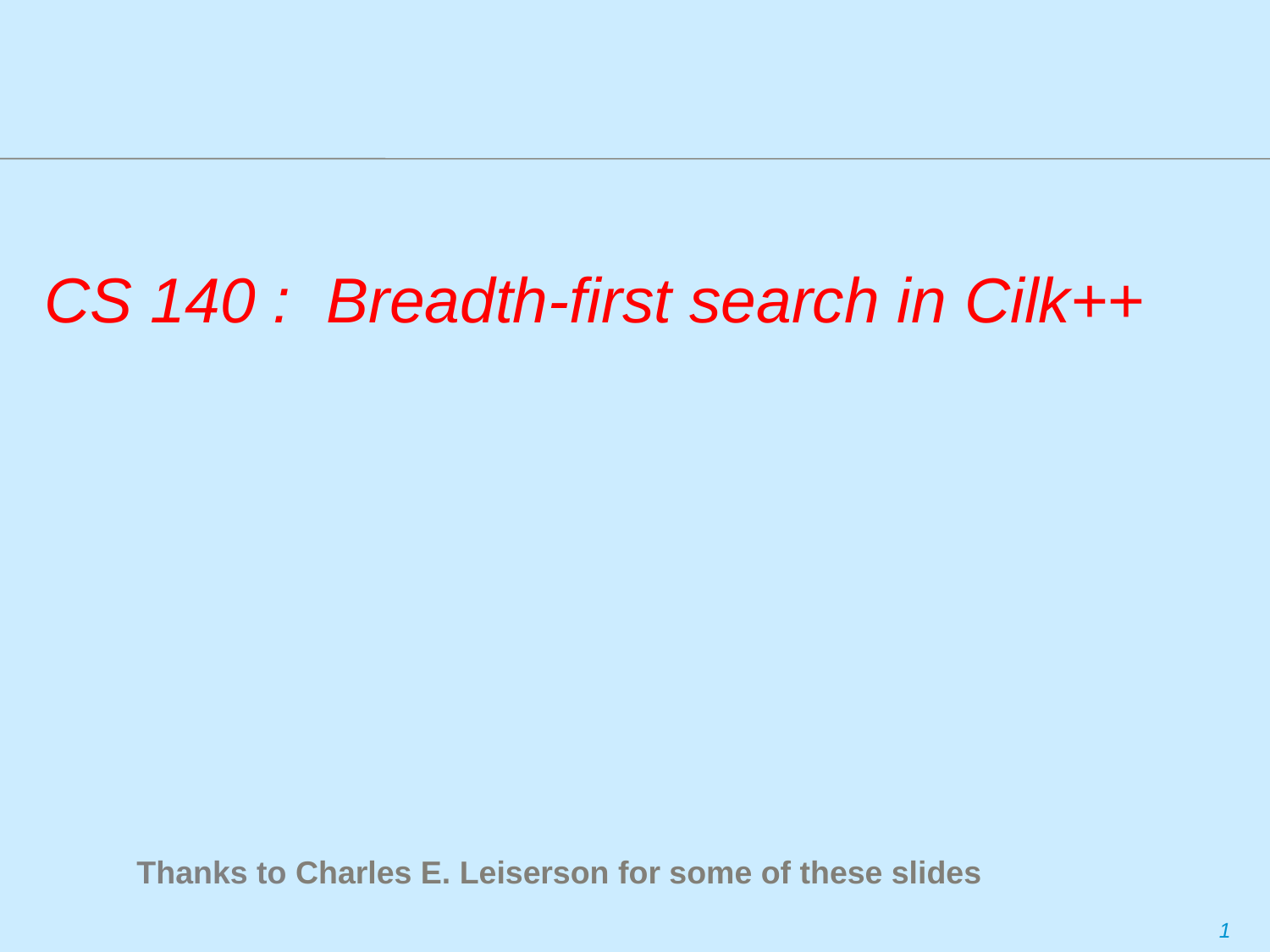

# CS 140 :  Breadth-first search in Cilk++
Thanks to Charles E. Leiserson for some of these slides